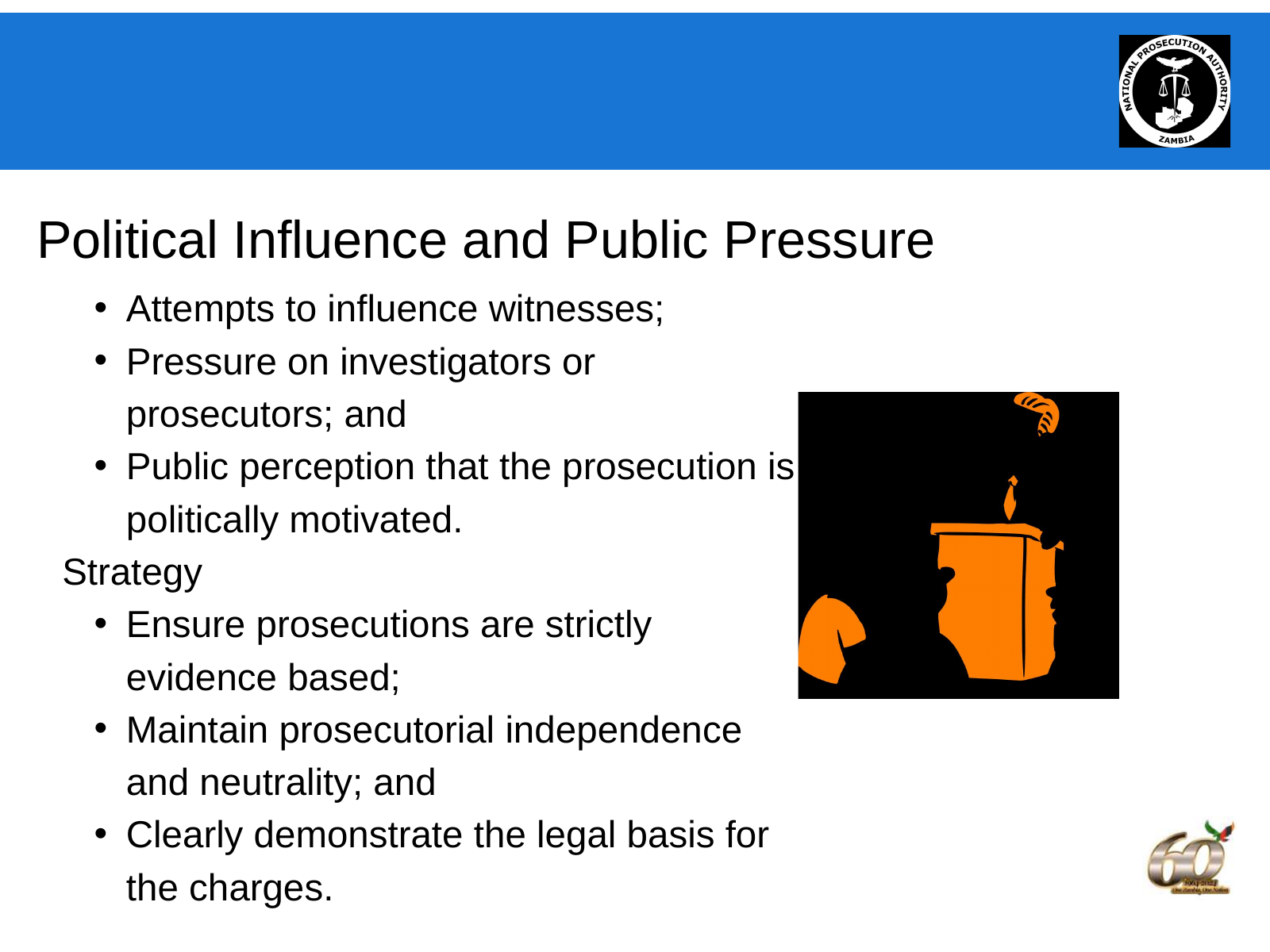

Political Influence and Public Pressure
Attempts to influence witnesses;
Pressure on investigators or prosecutors; and
Public perception that the prosecution is politically motivated.
Strategy
Ensure prosecutions are strictly evidence based;
Maintain prosecutorial independence and neutrality; and
Clearly demonstrate the legal basis for the charges.